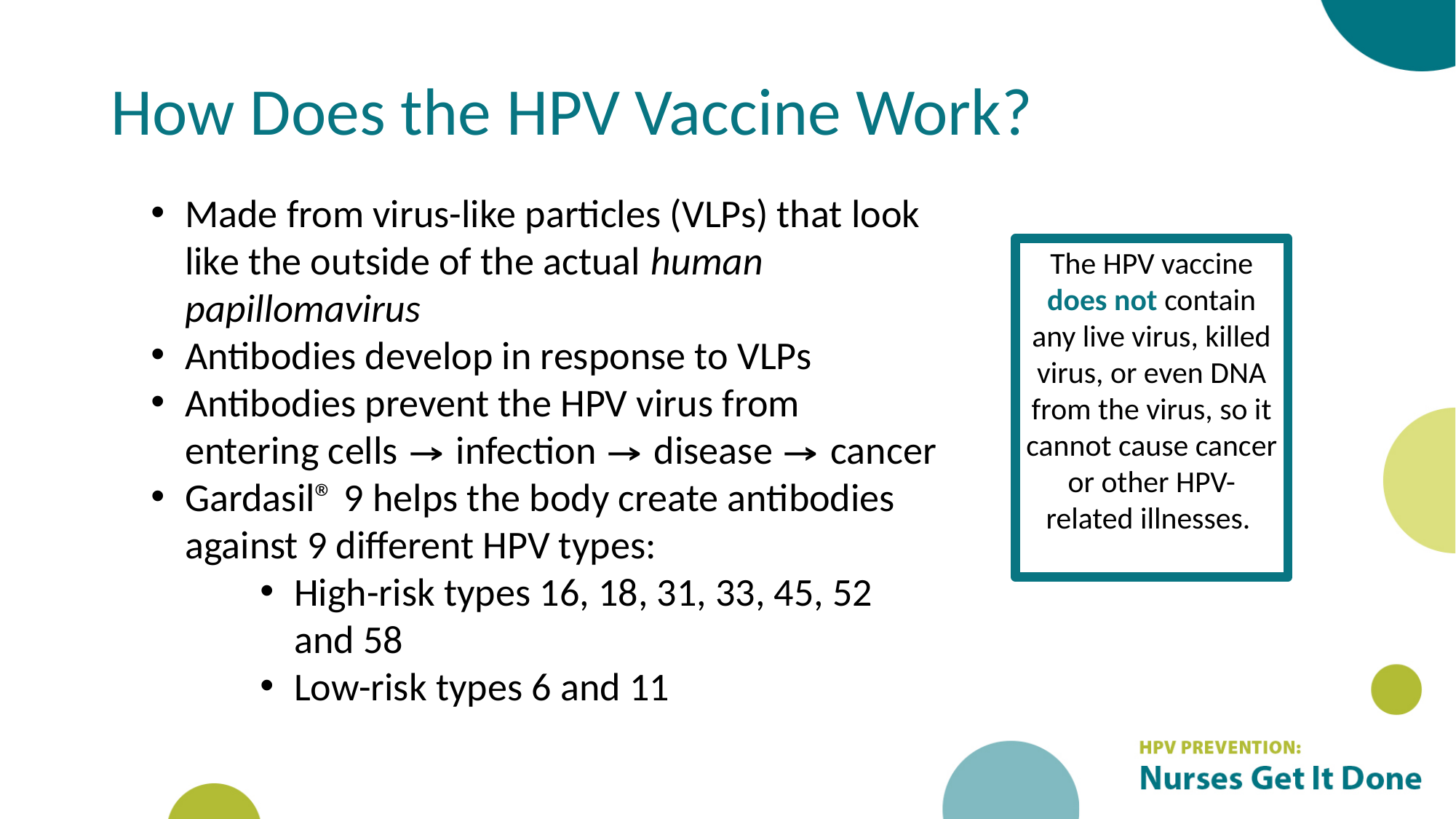

# How Does the HPV Vaccine Work?
Made from virus-like particles (VLPs) that look like the outside of the actual human papillomavirus
Antibodies develop in response to VLPs
Antibodies prevent the HPV virus from entering cells → infection → disease → cancer
Gardasil® 9 helps the body create antibodies against 9 different HPV types:
High-risk types 16, 18, 31, 33, 45, 52 and 58
Low-risk types 6 and 11
The HPV vaccine does not contain any live virus, killed virus, or even DNA from the virus, so it cannot cause cancer or other HPV-related illnesses.